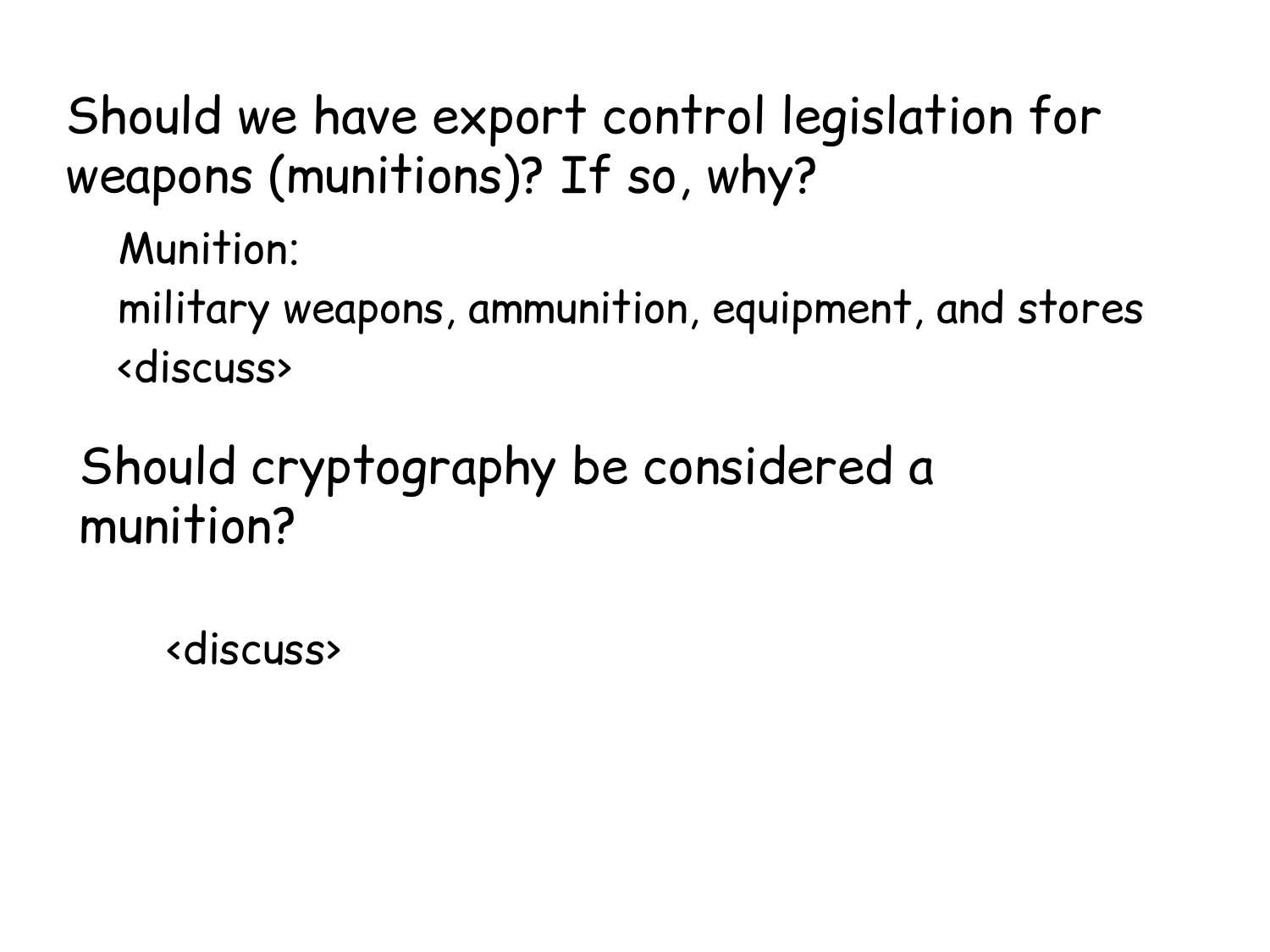

# Should we have export control legislation for weapons (munitions)? If so, why?
Munition:
military weapons, ammunition, equipment, and stores
<discuss>
Should cryptography be considered a munition?
<discuss>